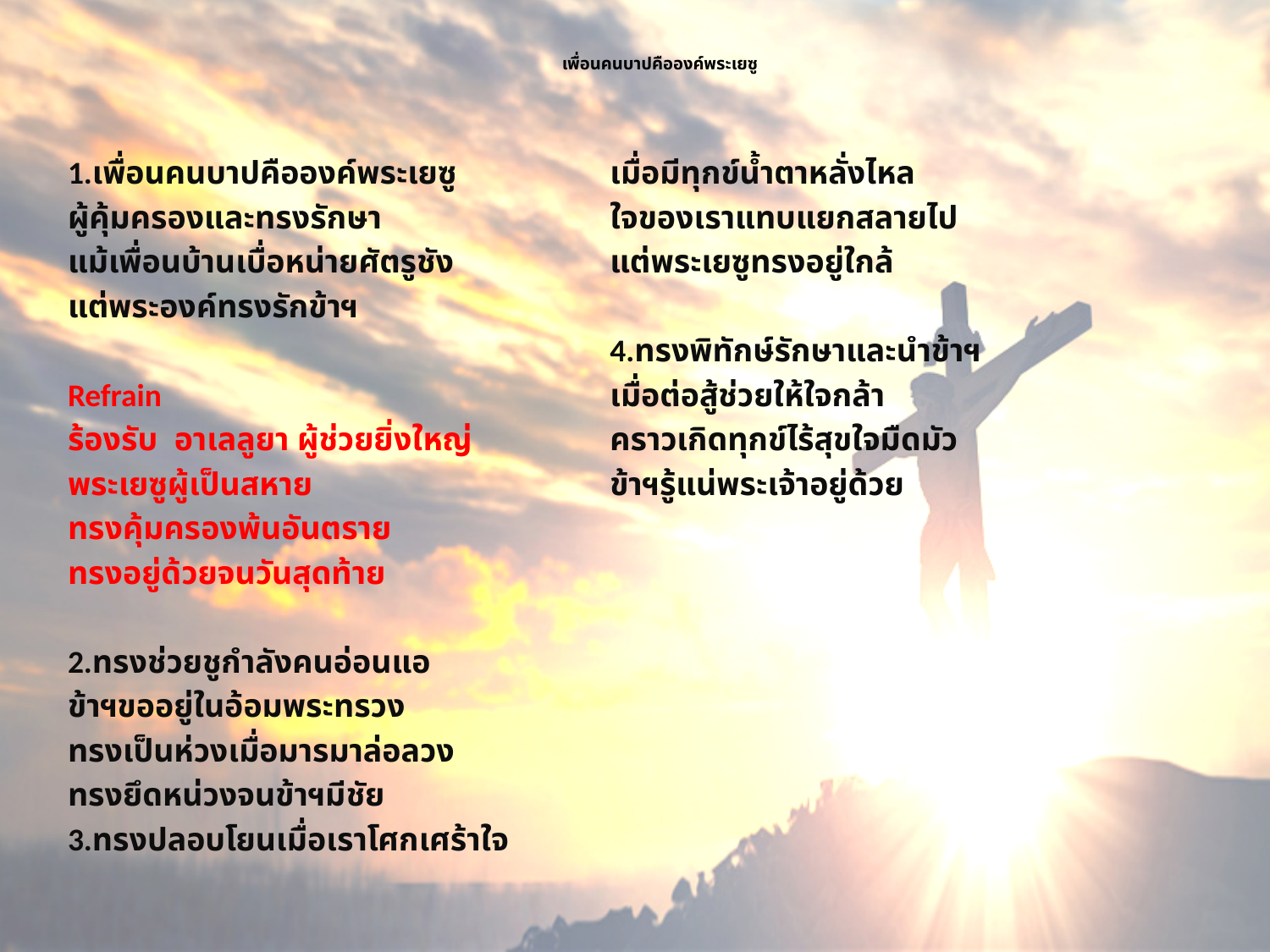

# เพื่อนคนบาปคือองค์พระเยซู
1.เพื่อนคนบาปคือองค์พระเยซู
ผู้คุ้มครองและทรงรักษา
แม้เพื่อนบ้านเบื่อหน่ายศัตรูชัง
แต่พระองค์ทรงรักข้าฯ

Refrain
ร้องรับ  อาเลลูยา ผู้ช่วยยิ่งใหญ่
พระเยซูผู้เป็นสหาย
ทรงคุ้มครองพ้นอันตราย
ทรงอยู่ด้วยจนวันสุดท้าย

2.ทรงช่วยชูกำลังคนอ่อนแอ
ข้าฯขออยู่ในอ้อมพระทรวง
ทรงเป็นห่วงเมื่อมารมาล่อลวง
ทรงยึดหน่วงจนข้าฯมีชัย
3.ทรงปลอบโยนเมื่อเราโศกเศร้าใจ
เมื่อมีทุกข์น้ำตาหลั่งไหล
ใจของเราแทบแยกสลายไป
แต่พระเยซูทรงอยู่ใกล้

4.ทรงพิทักษ์รักษาและนำข้าฯ
เมื่อต่อสู้ช่วยให้ใจกล้า
คราวเกิดทุกข์ไร้สุขใจมืดมัว
ข้าฯรู้แน่พระเจ้าอยู่ด้วย